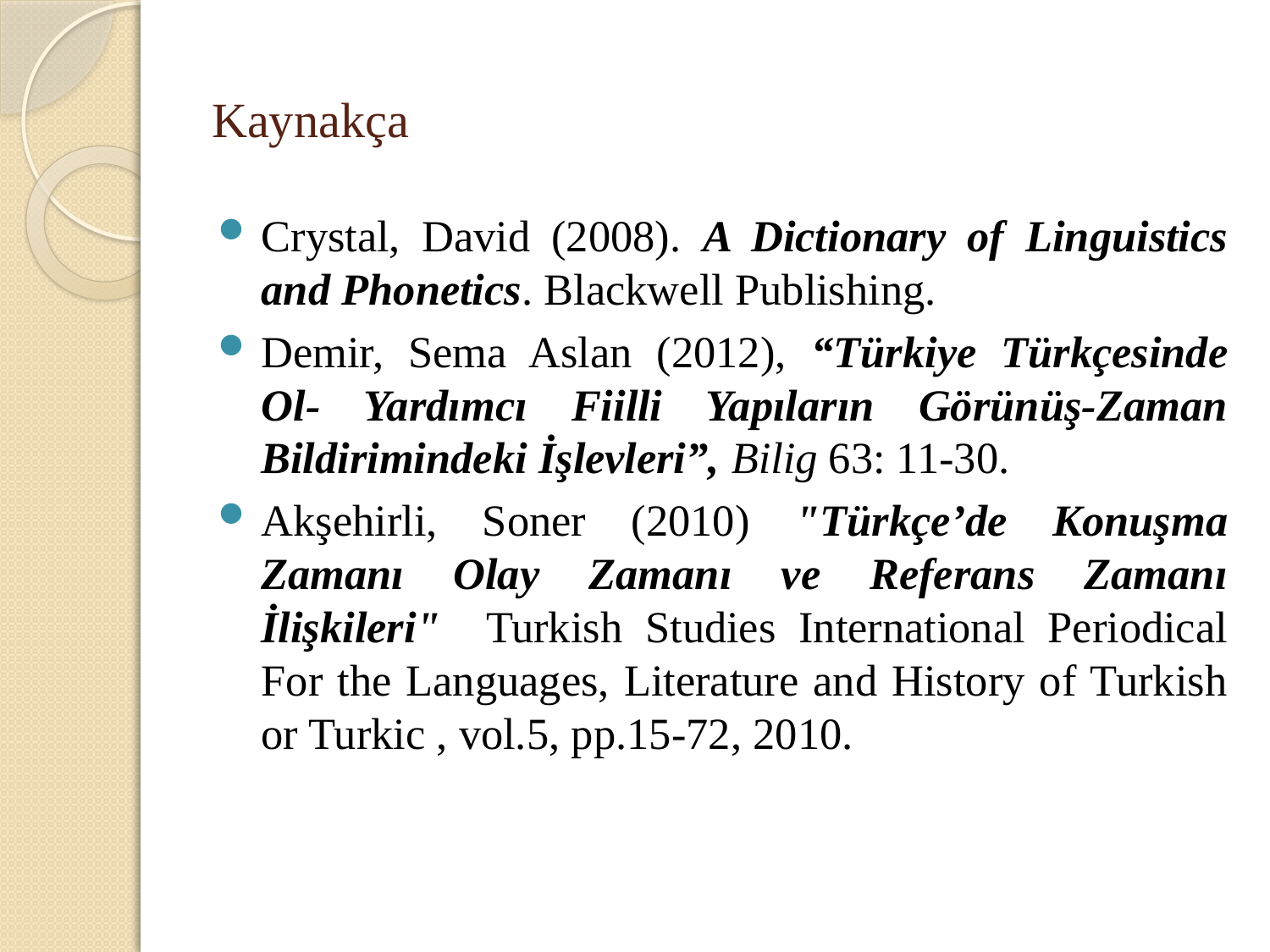

# Kaynakça
Crystal, David (2008). A Dictionary of Linguistics and Phonetics. Blackwell Publishing.
Demir, Sema Aslan (2012), “Türkiye Türkçesinde Ol- Yardımcı Fiilli Yapıların Görünüş-Zaman Bildirimindeki İşlevleri”, Bilig 63: 11-30.
Akşehirli, Soner (2010) "Türkçe’de Konuşma Zamanı Olay Zamanı ve Referans Zamanı İlişkileri"  Turkish Studies International Periodical For the Languages, Literature and History of Turkish or Turkic , vol.5, pp.15-72, 2010.